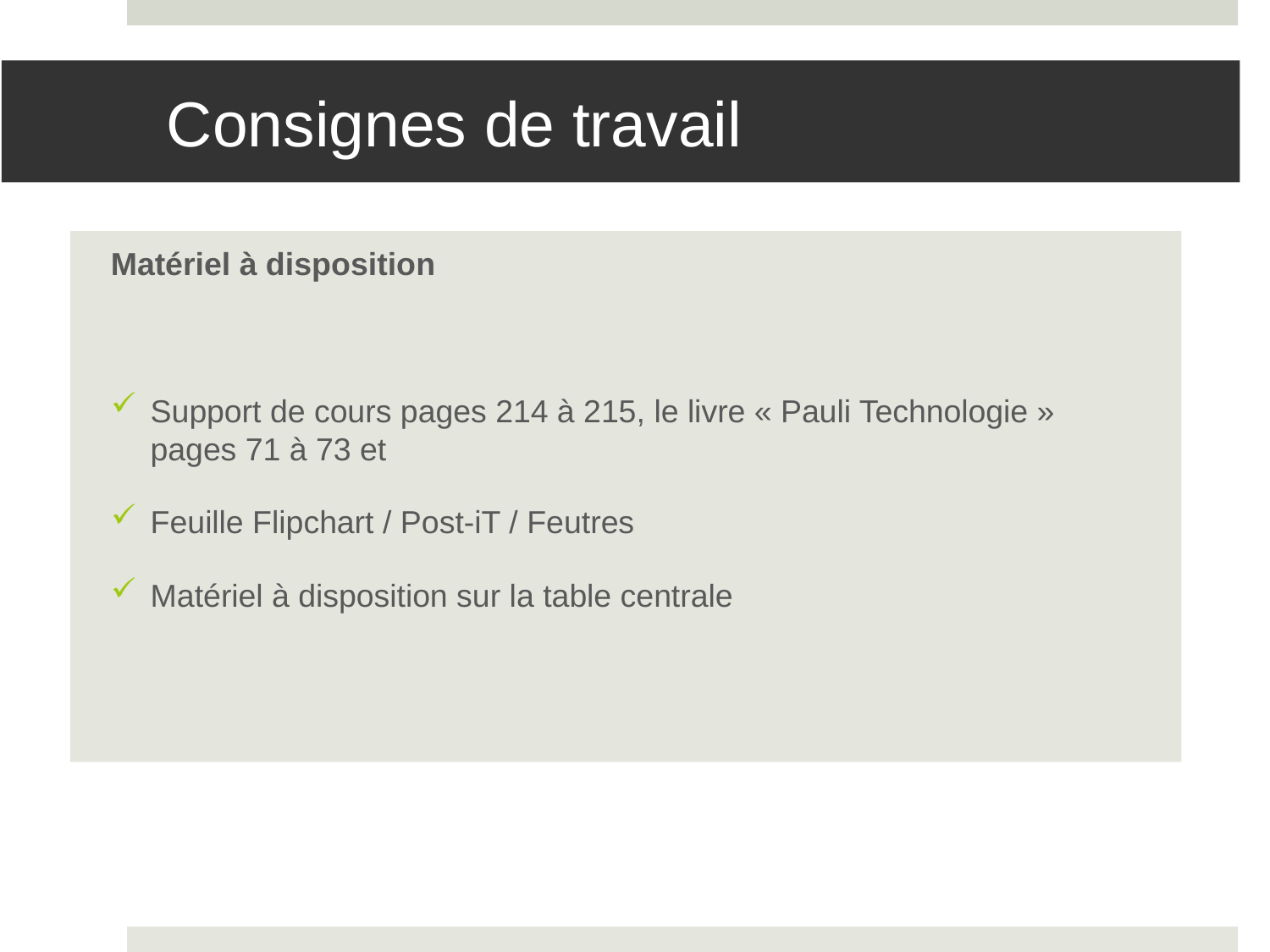

# Consignes de travail
Matériel à disposition

Support de cours pages 214 à 215, le livre « Pauli Technologie » pages 71 à 73 et
Feuille Flipchart / Post-iT / Feutres
Matériel à disposition sur la table centrale